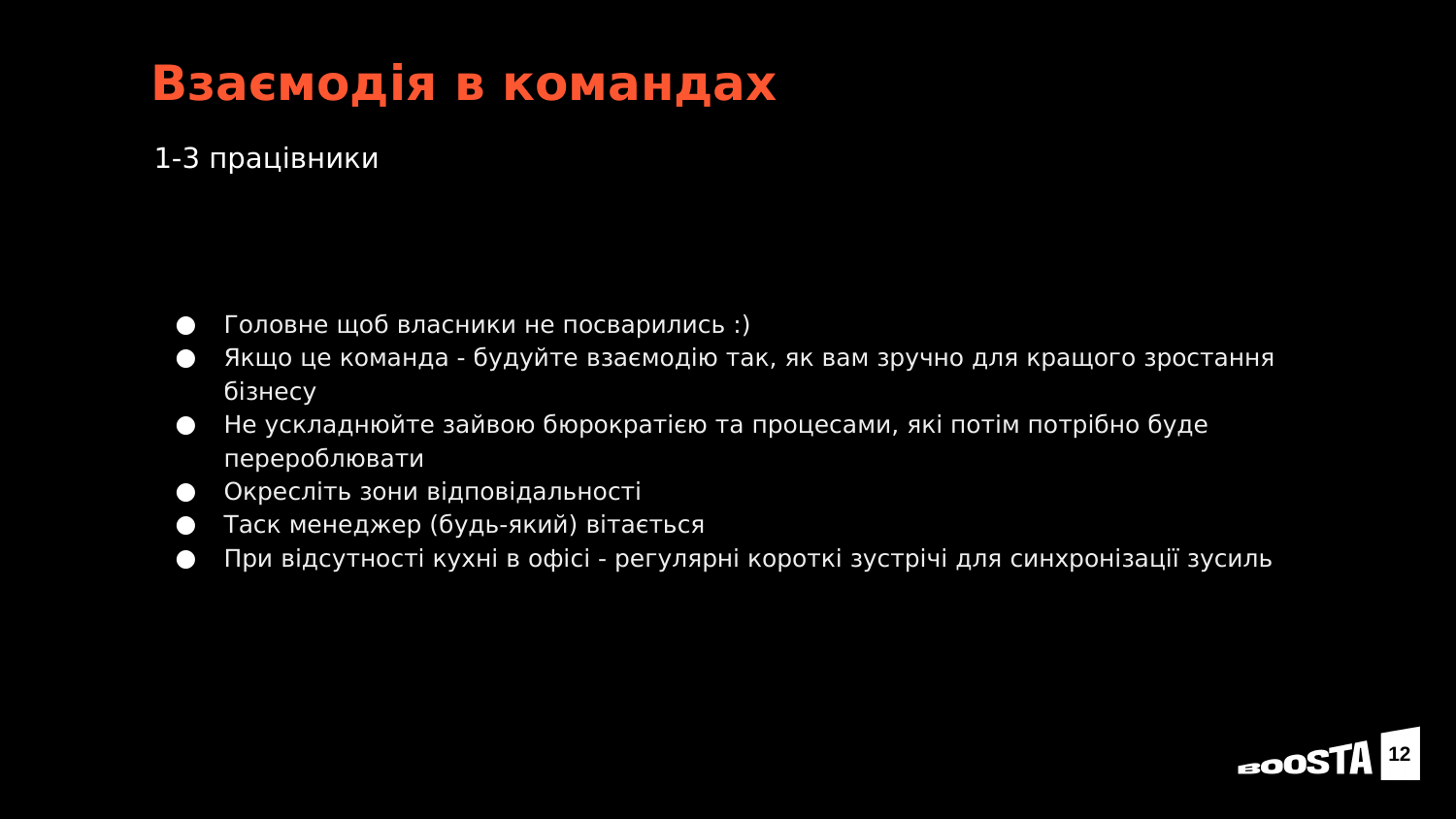

# Взаємодія в командах
1-3 працівники
Головне щоб власники не посварились :)
Якщо це команда - будуйте взаємодію так, як вам зручно для кращого зростання бізнесу
Не ускладнюйте зайвою бюрократією та процесами, які потім потрібно буде перероблювати
Окресліть зони відповідальності
Таск менеджер (будь-який) вітається
При відсутності кухні в офісі - регулярні короткі зустрічі для синхронізації зусиль

12